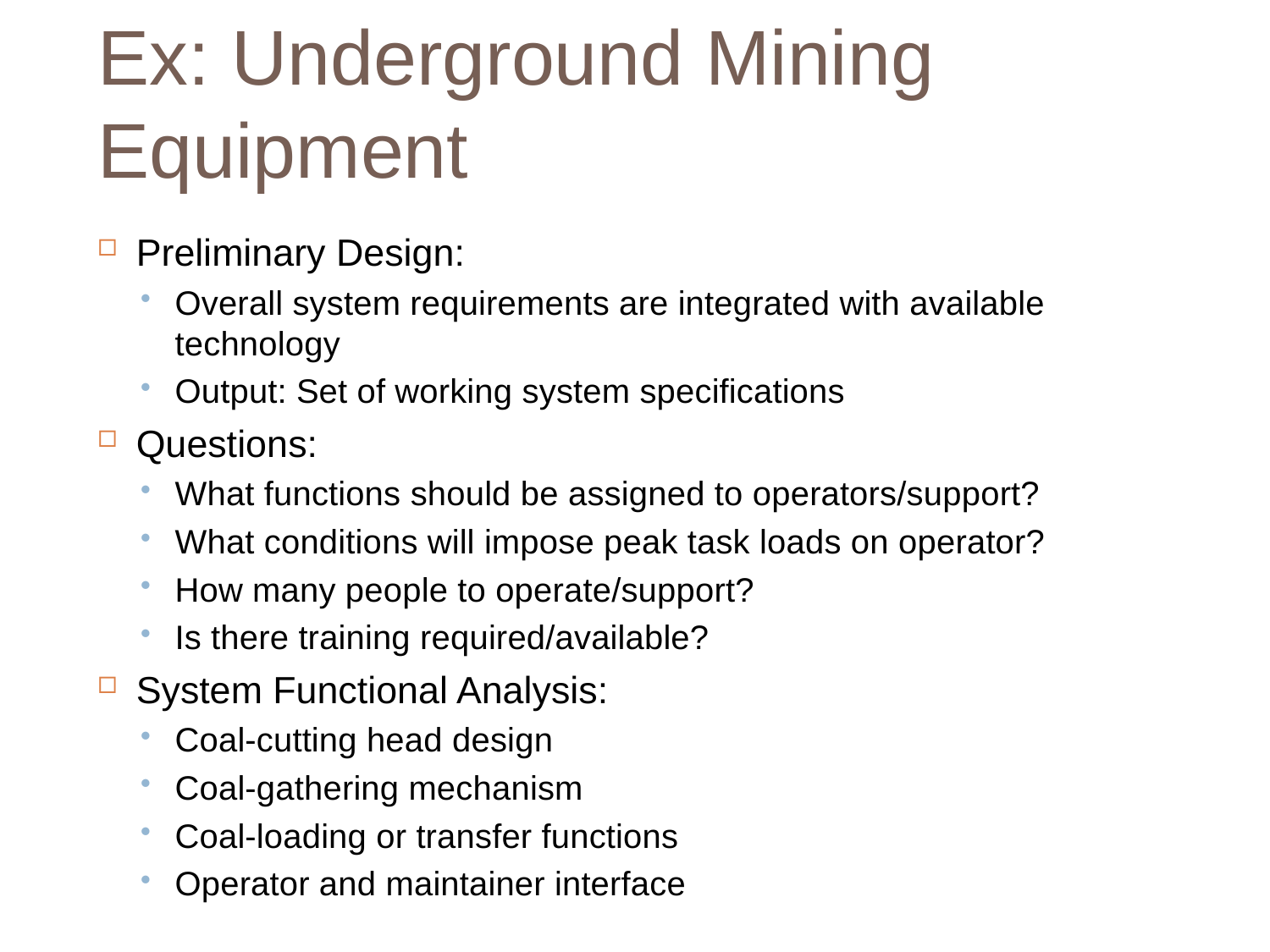

# Ex: Underground Mining Equipment
Preliminary Design:
Overall system requirements are integrated with available technology
Output: Set of working system specifications
Questions:
What functions should be assigned to operators/support?
What conditions will impose peak task loads on operator?
How many people to operate/support?
Is there training required/available?
System Functional Analysis:
Coal-cutting head design
Coal-gathering mechanism
Coal-loading or transfer functions
Operator and maintainer interface